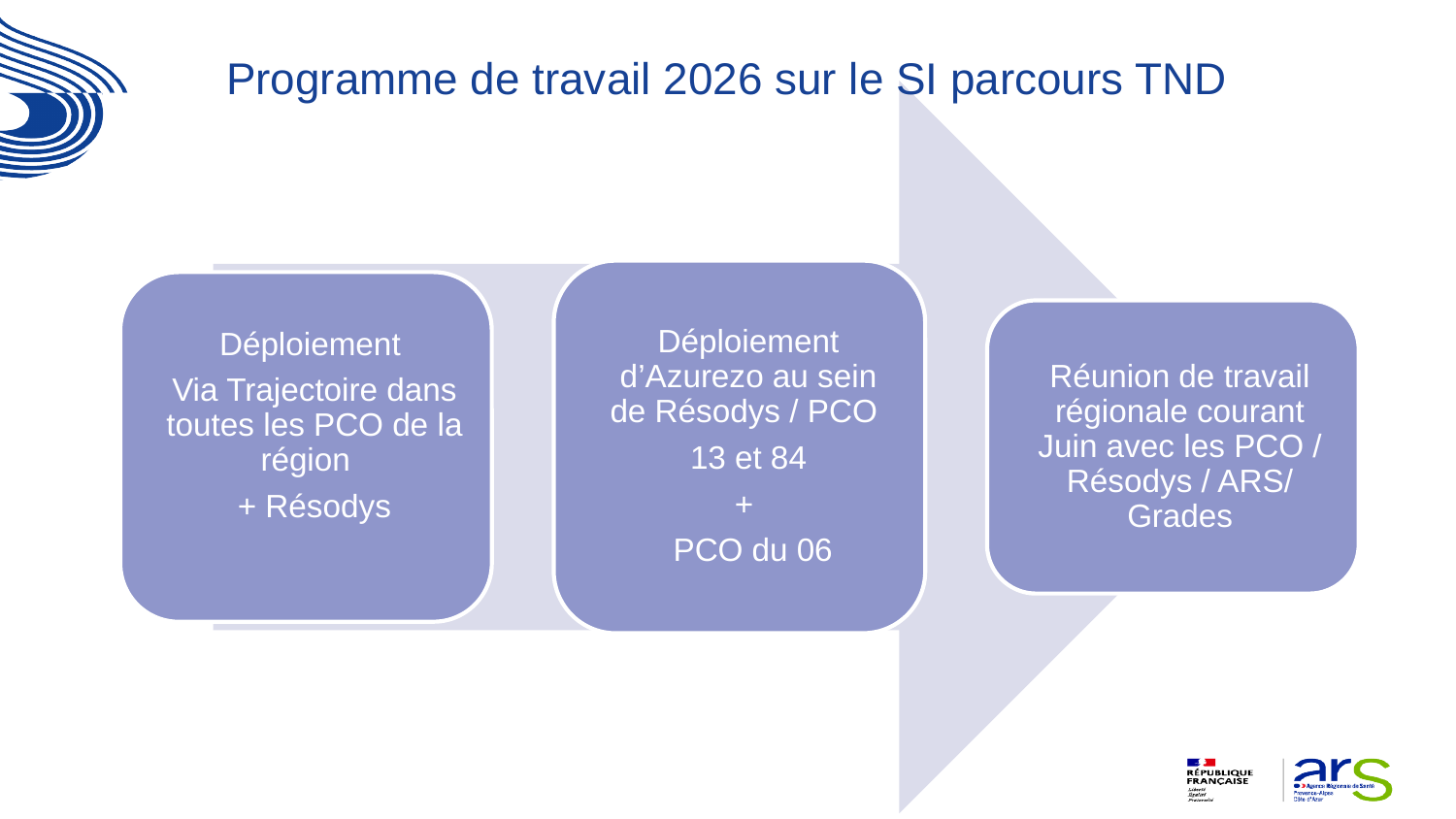

Programme de travail 2026 sur le SI parcours TND
Déploiement
Via Trajectoire dans toutes les PCO de la région
+ Résodys

Déploiement d’Azurezo au sein de Résodys / PCO
13 et 84
+
 PCO du 06
Réunion de travail régionale courant Juin avec les PCO / Résodys / ARS/ Grades